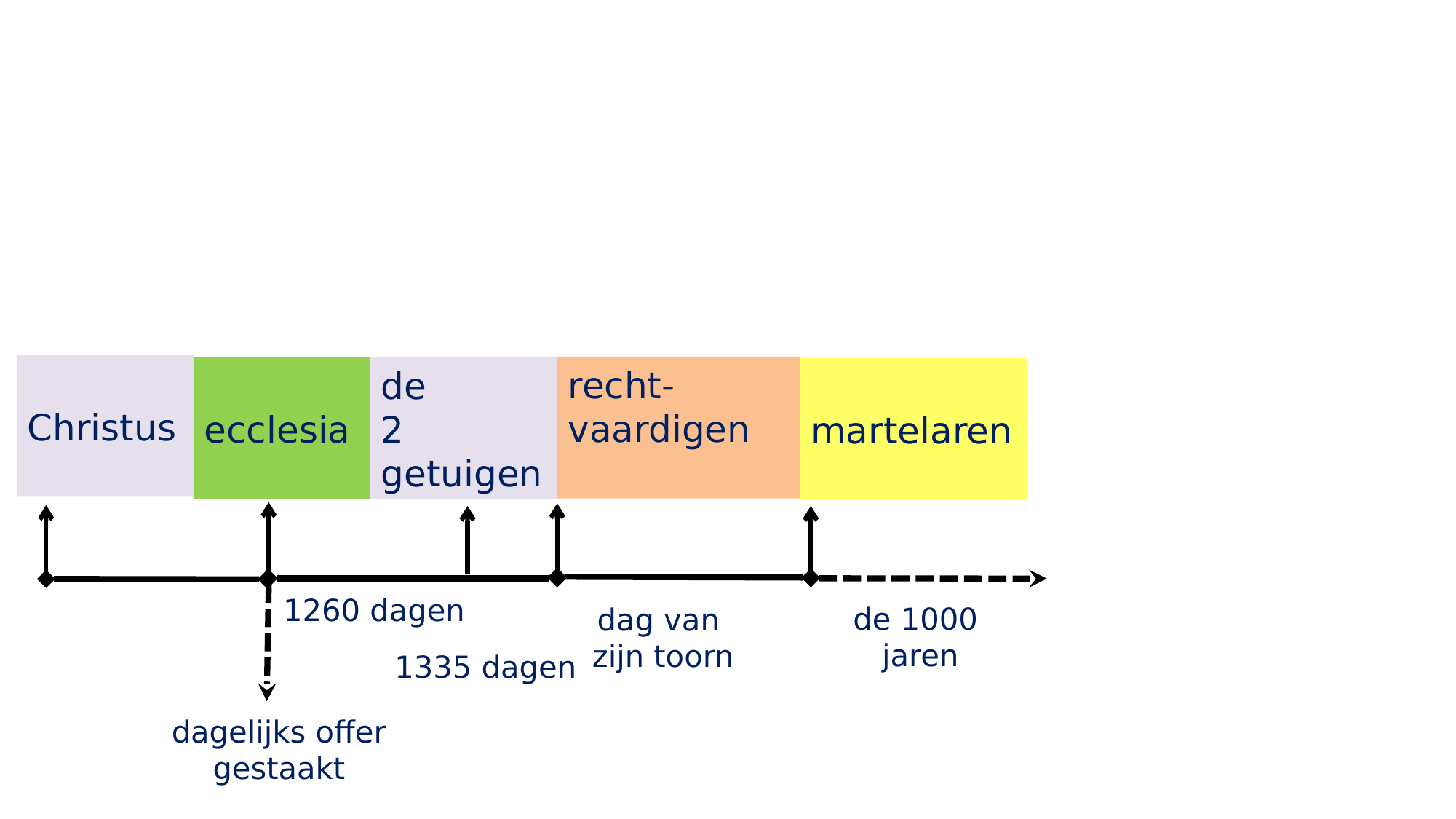

Christus

recht-
vaardigen

ecclesia

de
2 getuigen

martelaren

1260 dagen
de 1000
jaren
dag van
zijn toorn
1335 dagen
dagelijks offer
gestaakt